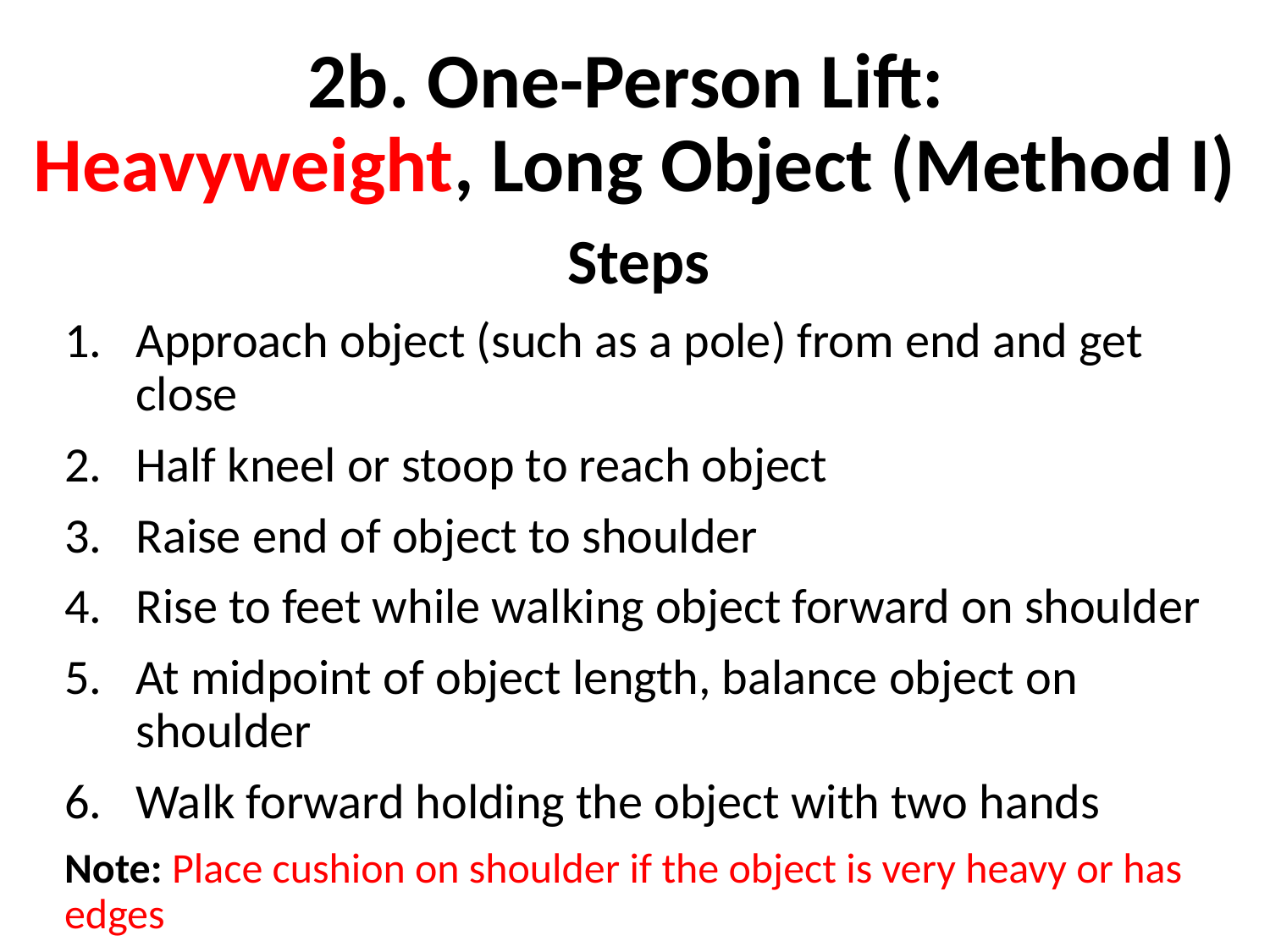

# 2b. One-Person Lift: Heavyweight, Long Object (Method I)
Steps
Approach object (such as a pole) from end and get close
Half kneel or stoop to reach object
Raise end of object to shoulder
Rise to feet while walking object forward on shoulder
At midpoint of object length, balance object on shoulder
Walk forward holding the object with two hands
Note: Place cushion on shoulder if the object is very heavy or has edges